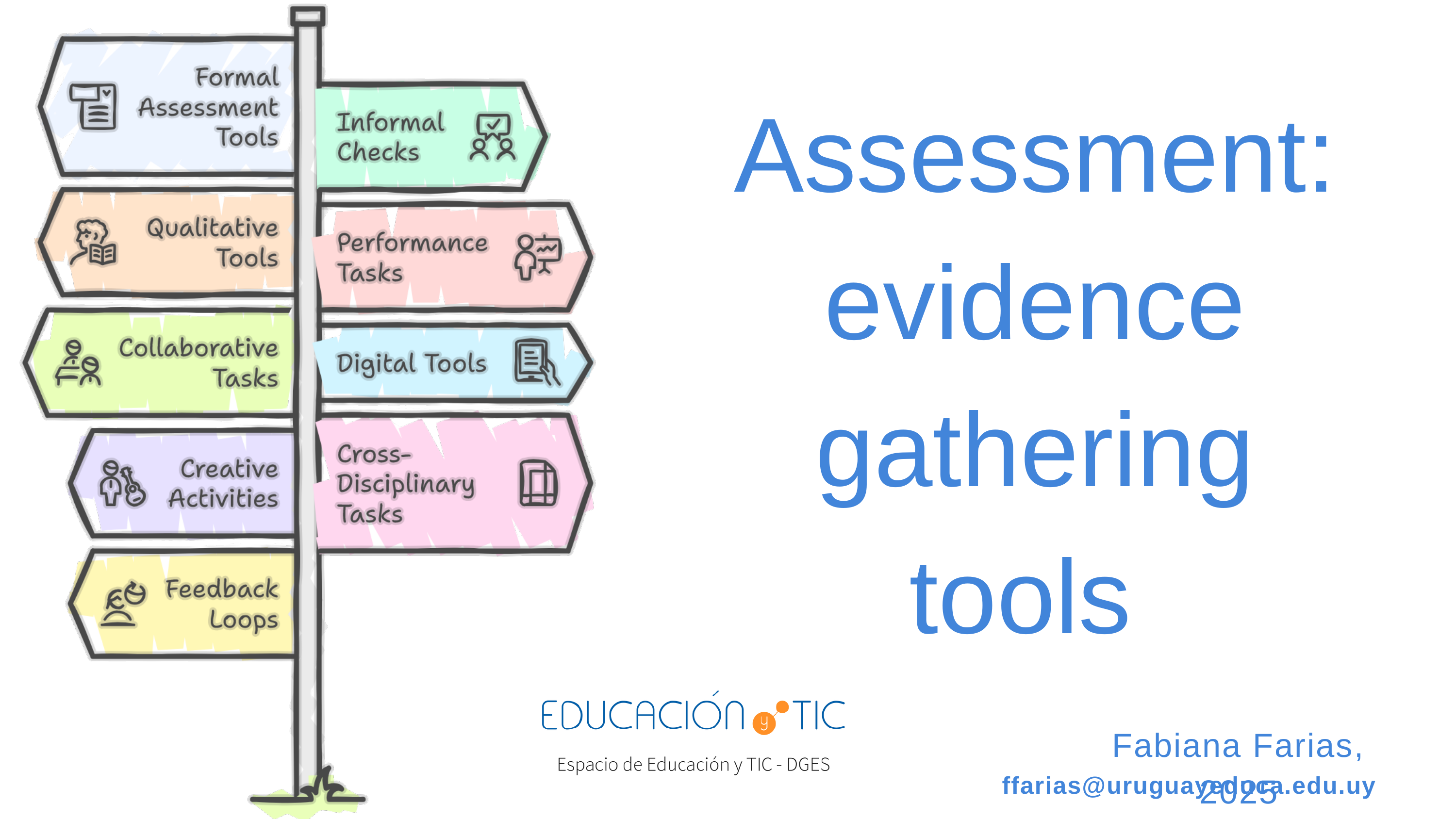

Assessment:
evidence gathering tools

Fabiana Farias, 2025
ffarias@uruguayeduca.edu.uy